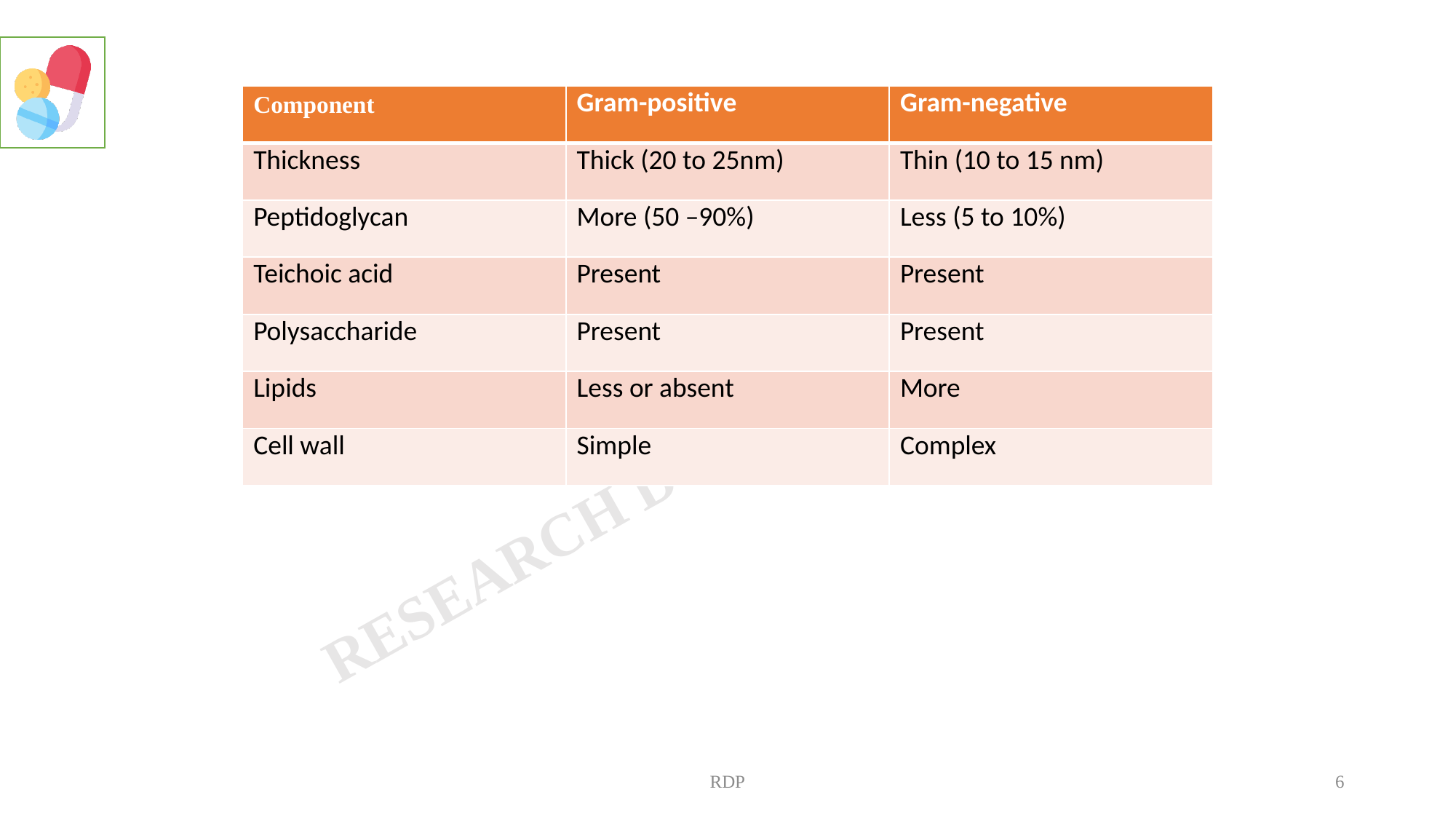

| Component | Gram-positive | Gram-negative |
| --- | --- | --- |
| Thickness | Thick (20 to 25nm) | Thin (10 to 15 nm) |
| Peptidoglycan | More (50 –90%) | Less (5 to 10%) |
| Teichoic acid | Present | Present |
| Polysaccharide | Present | Present |
| Lipids | Less or absent | More |
| Cell wall | Simple | Complex |
RDP
6